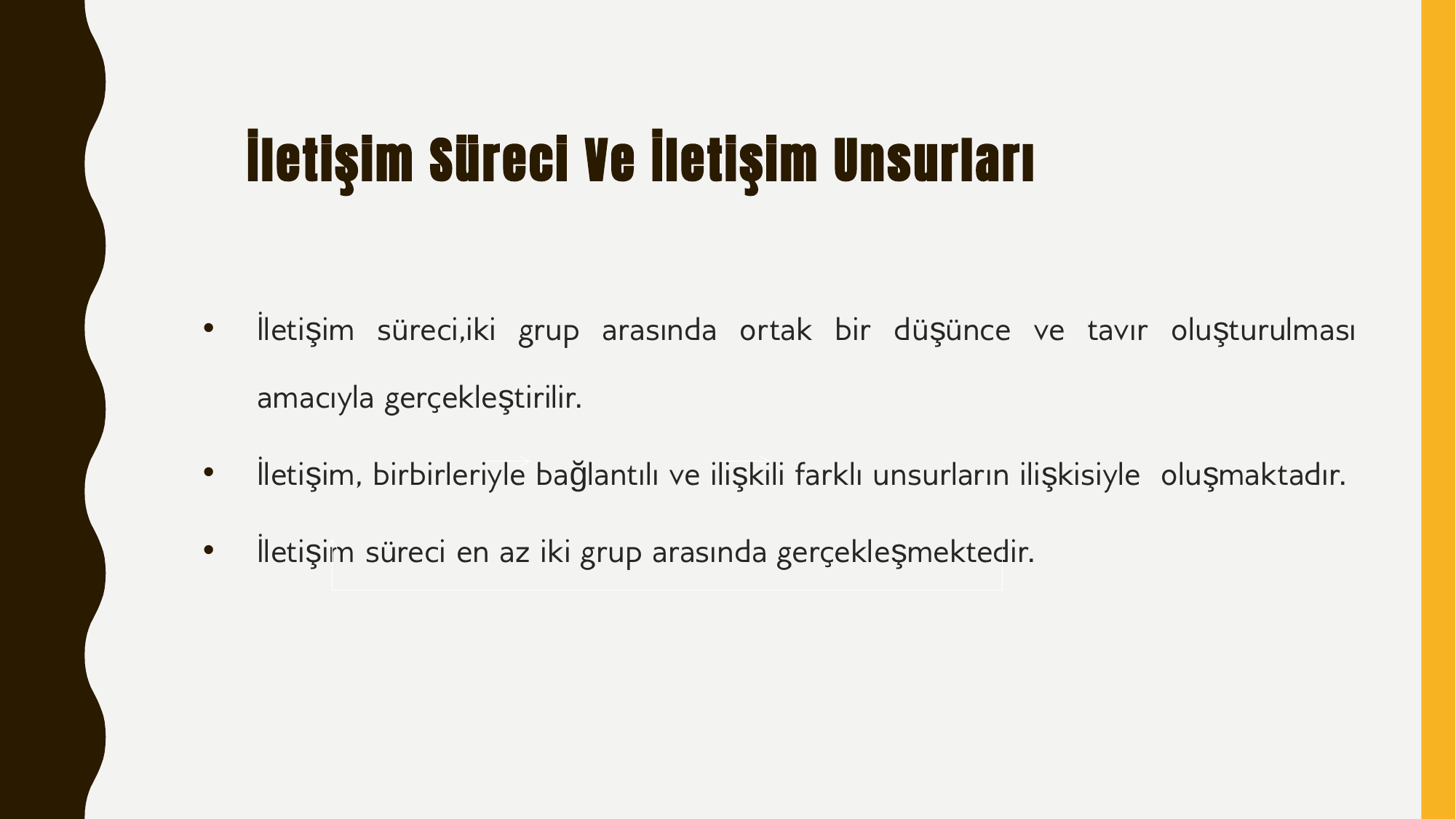

İletişim Süreci Ve İletişim Unsurları

İletişim süreci,iki grup arasında ortak bir düşünce ve tavır oluşturulması amacıyla gerçekleştirilir.
İletişim, birbirleriyle bağlantılı ve ilişkili farklı unsurların ilişkisiyle  oluşmaktadır.
İletişim süreci en az iki grup arasında gerçekleşmektedir.